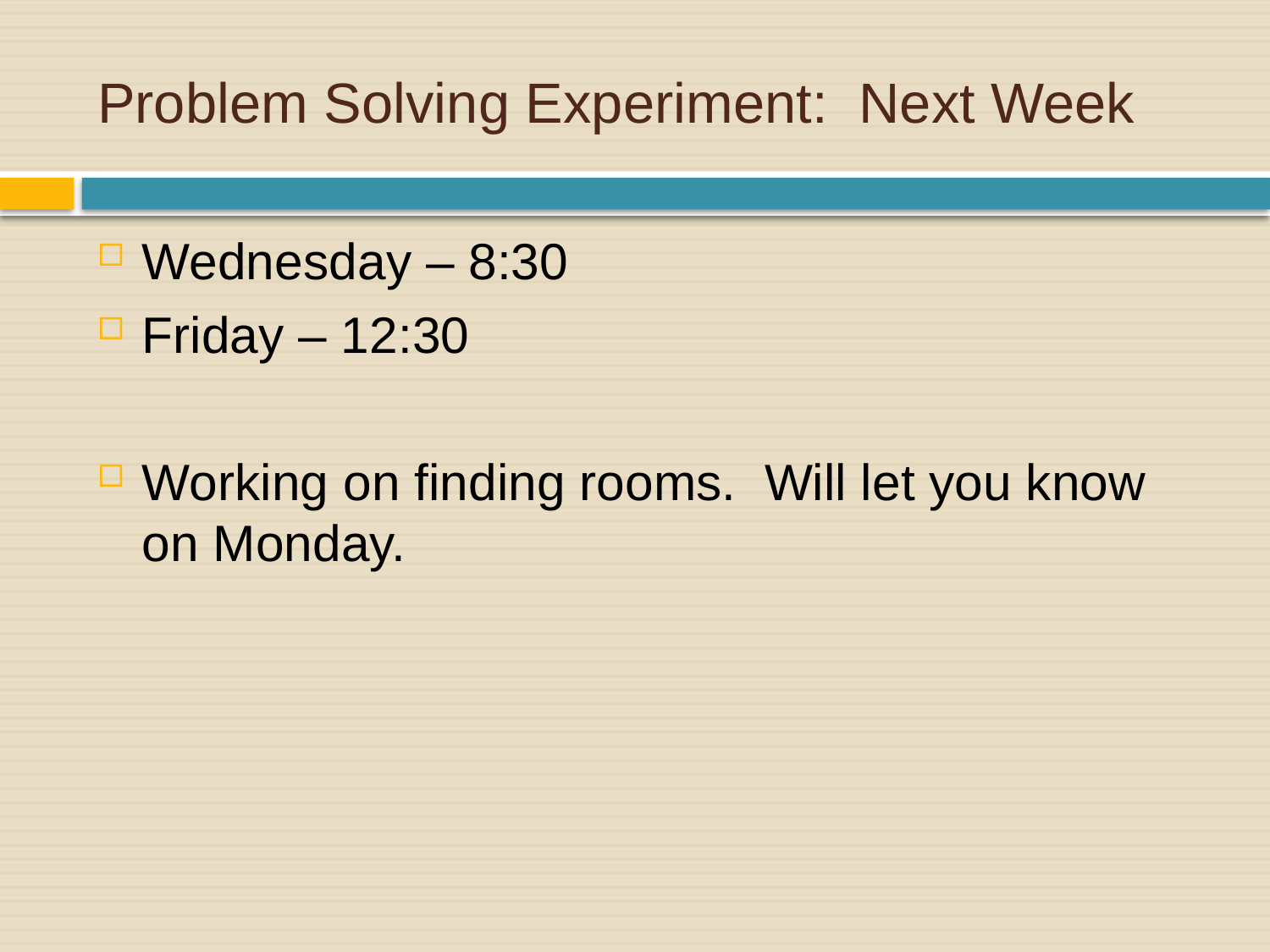

# Problem Solving Experiment:  Next Week
Wednesday – 8:30
Friday – 12:30

Working on finding rooms.  Will let you know on Monday.